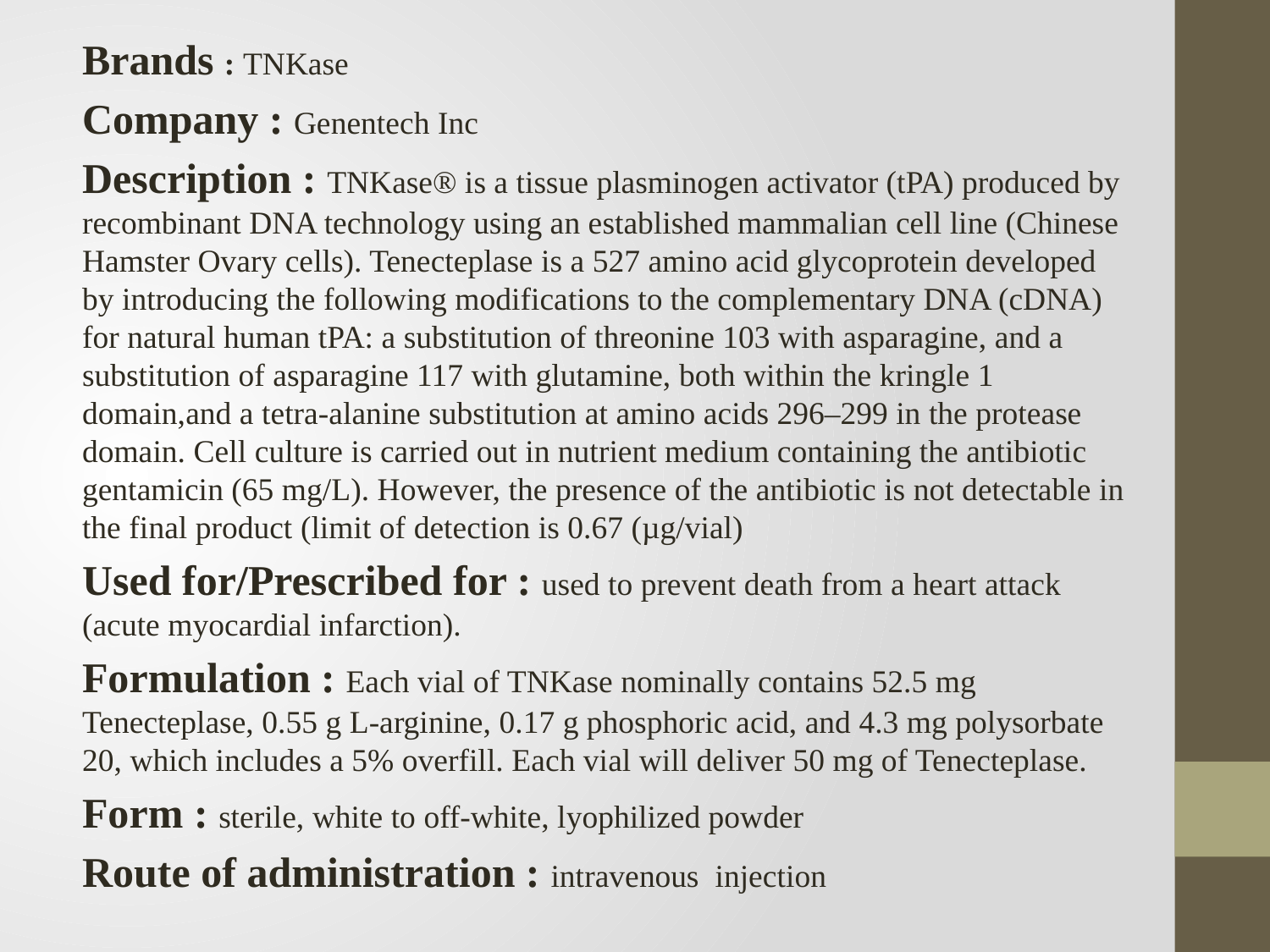

Brands : TNKase
Company : Genentech Inc
Description : TNKase® is a tissue plasminogen activator (tPA) produced by recombinant DNA technology using an established mammalian cell line (Chinese Hamster Ovary cells). Tenecteplase is a 527 amino acid glycoprotein developed by introducing the following modifications to the complementary DNA (cDNA) for natural human tPA: a substitution of threonine 103 with asparagine, and a substitution of asparagine 117 with glutamine, both within the kringle 1 domain,and a tetra-alanine substitution at amino acids 296–299 in the protease domain. Cell culture is carried out in nutrient medium containing the antibiotic gentamicin (65 mg/L). However, the presence of the antibiotic is not detectable in the final product (limit of detection is 0.67 (µg/vial)
Used for/Prescribed for : used to prevent death from a heart attack (acute myocardial infarction).
Formulation : Each vial of TNKase nominally contains 52.5 mg Tenecteplase, 0.55 g L-arginine, 0.17 g phosphoric acid, and 4.3 mg polysorbate 20, which includes a 5% overfill. Each vial will deliver 50 mg of Tenecteplase.
Form : sterile, white to off-white, lyophilized powder
Route of administration : intravenous  injection